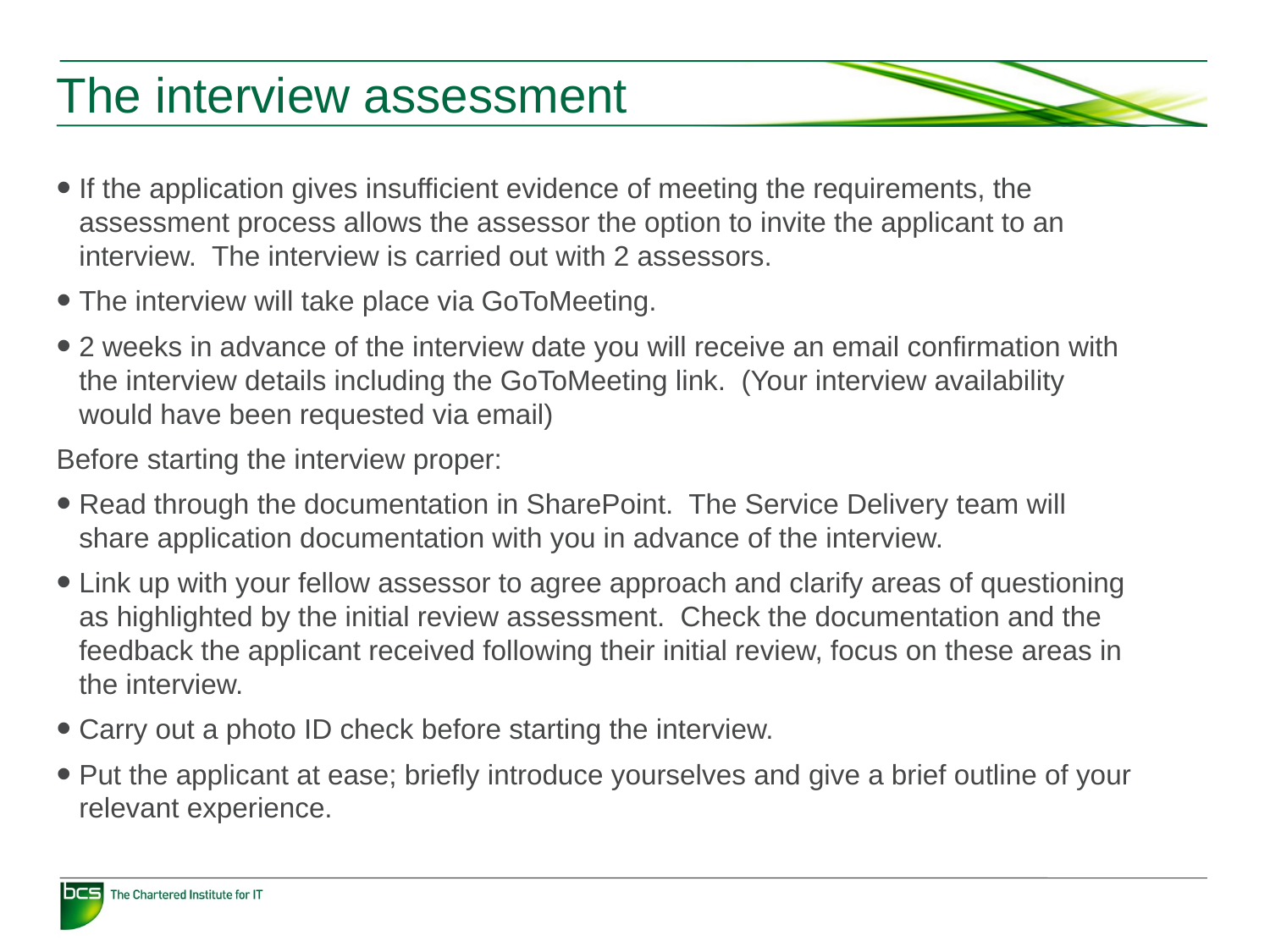

# The interview assessment
If the application gives insufficient evidence of meeting the requirements, the assessment process allows the assessor the option to invite the applicant to an interview.  The interview is carried out with 2 assessors.
The interview will take place via GoToMeeting.
2 weeks in advance of the interview date you will receive an email confirmation with the interview details including the GoToMeeting link.  (Your interview availability would have been requested via email)
Before starting the interview proper:
Read through the documentation in SharePoint.  The Service Delivery team will share application documentation with you in advance of the interview.
Link up with your fellow assessor to agree approach and clarify areas of questioning as highlighted by the initial review assessment.  Check the documentation and the feedback the applicant received following their initial review, focus on these areas in the interview.
Carry out a photo ID check before starting the interview.
Put the applicant at ease; briefly introduce yourselves and give a brief outline of your relevant experience.